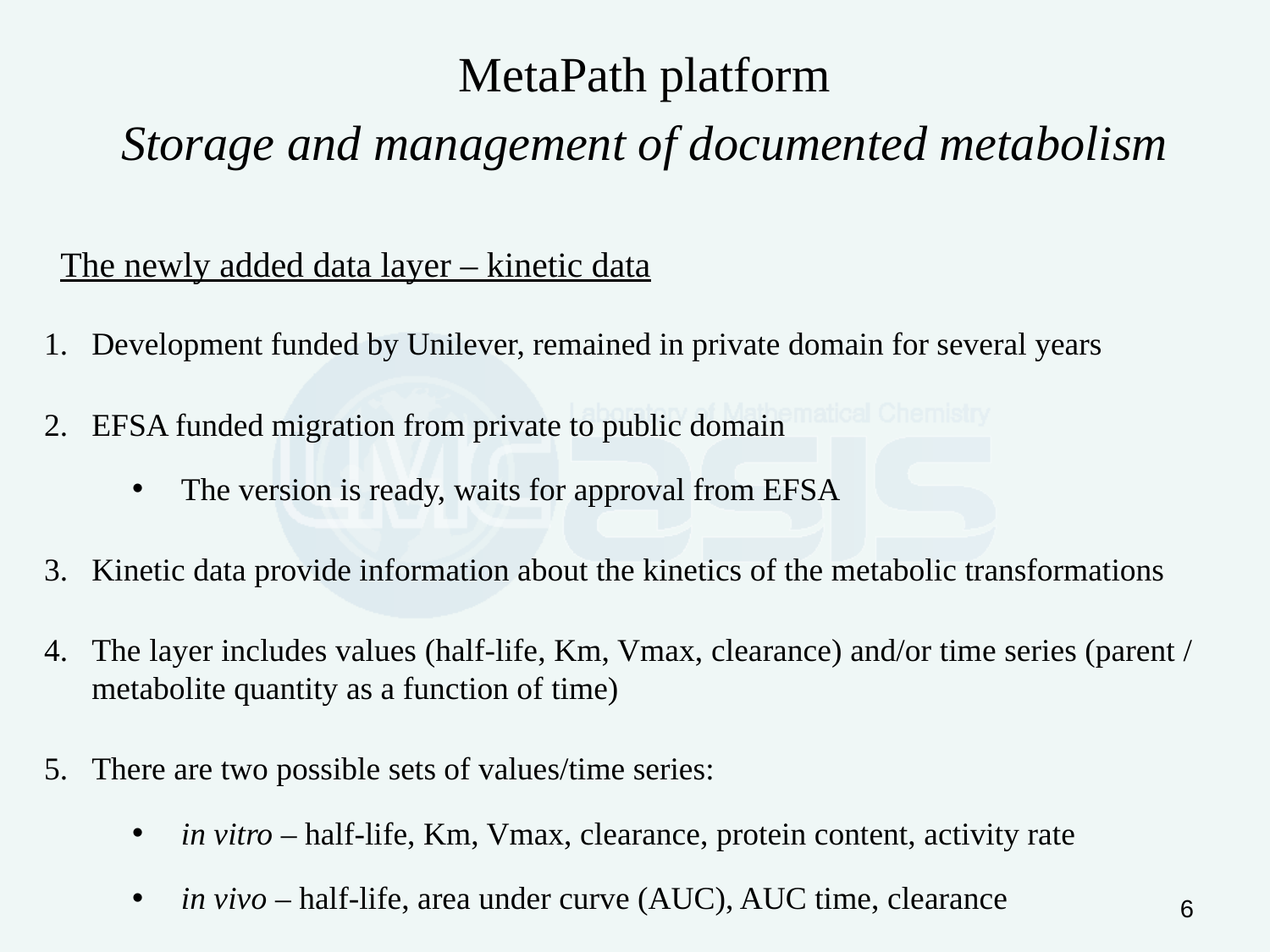

MetaPath platform
Storage and management of documented metabolism
The newly added data layer – kinetic data
Development funded by Unilever, remained in private domain for several years
EFSA funded migration from private to public domain
The version is ready, waits for approval from EFSA
Kinetic data provide information about the kinetics of the metabolic transformations
The layer includes values (half-life, Km, Vmax, clearance) and/or time series (parent / metabolite quantity as a function of time)
There are two possible sets of values/time series:
in vitro – half-life, Km, Vmax, clearance, protein content, activity rate
in vivo – half-life, area under curve (AUC), AUC time, clearance
6